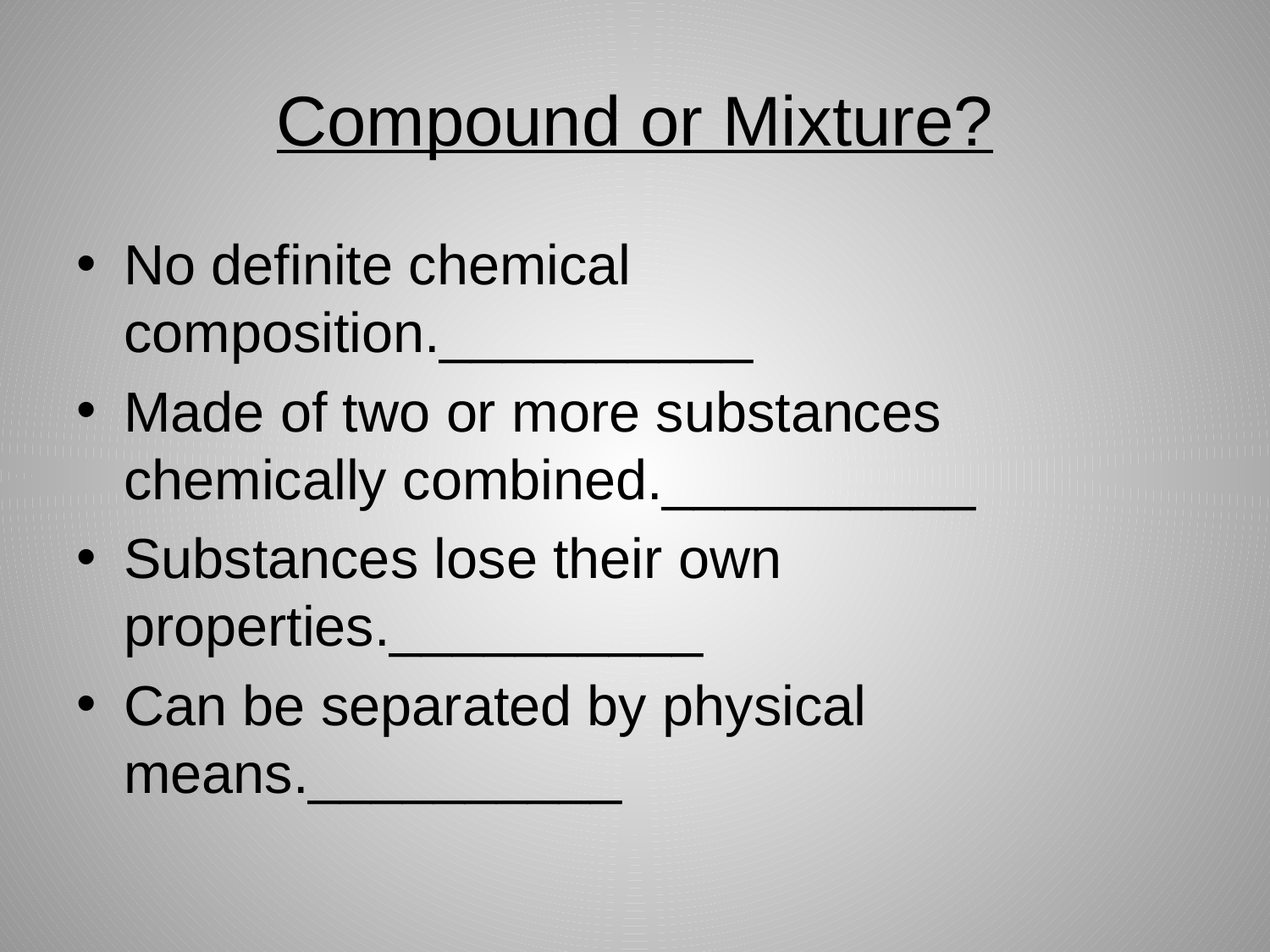

# Compound or Mixture?
No definite chemical composition.__________
Made of two or more substances chemically combined.__________
Substances lose their own properties.__________
Can be separated by physical means.__________